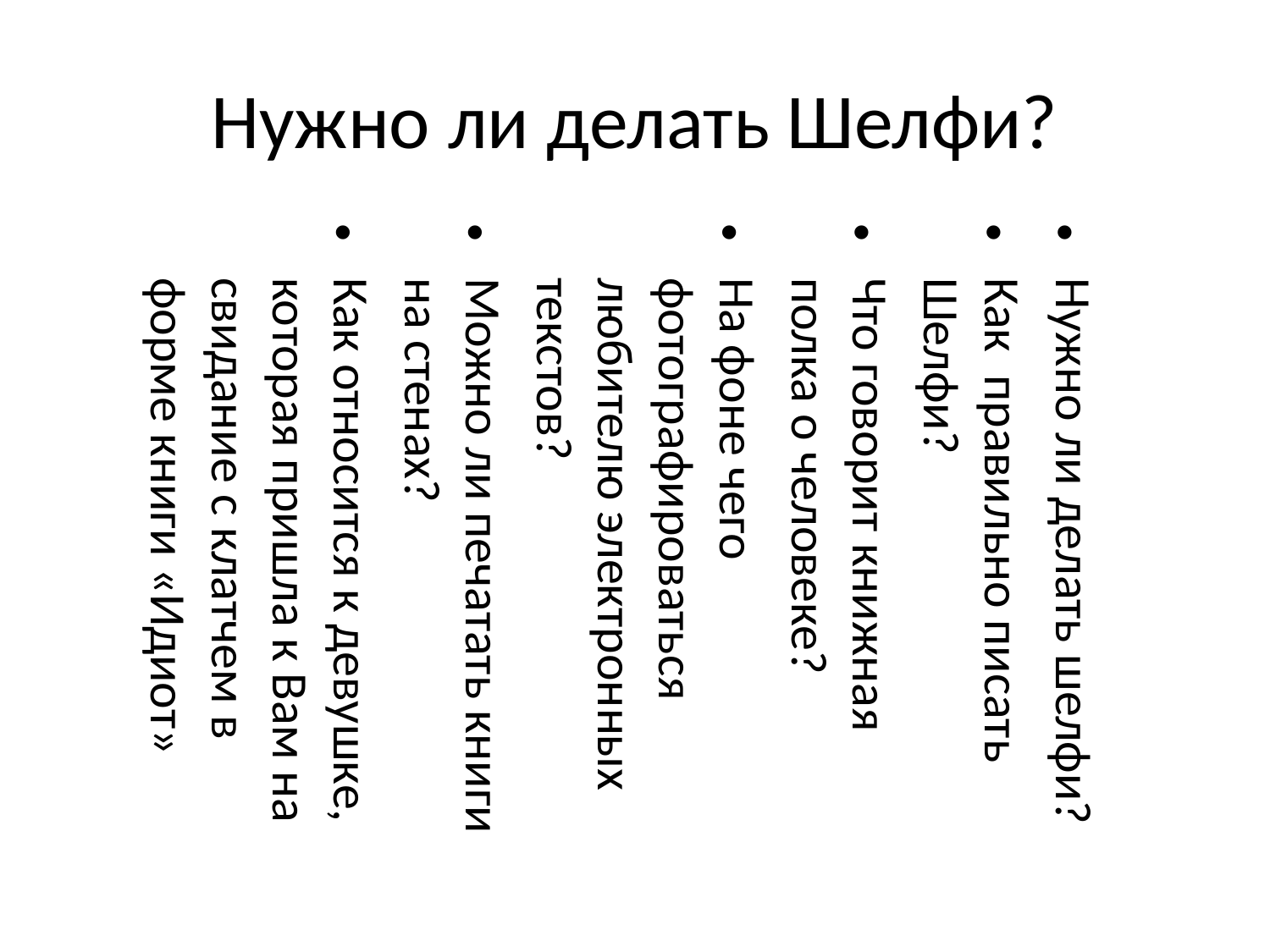

# Нужно ли делать Шелфи?
Нужно ли делать шелфи?
Как  правильно писать Шелфи?
Что говорит книжная полка о человеке?
На фоне чего фотографироваться любителю электронных текстов?
Можно ли печатать книги на стенах?
Как относится к девушке, которая пришла к Вам на свидание с клатчем в форме книги «Идиот»